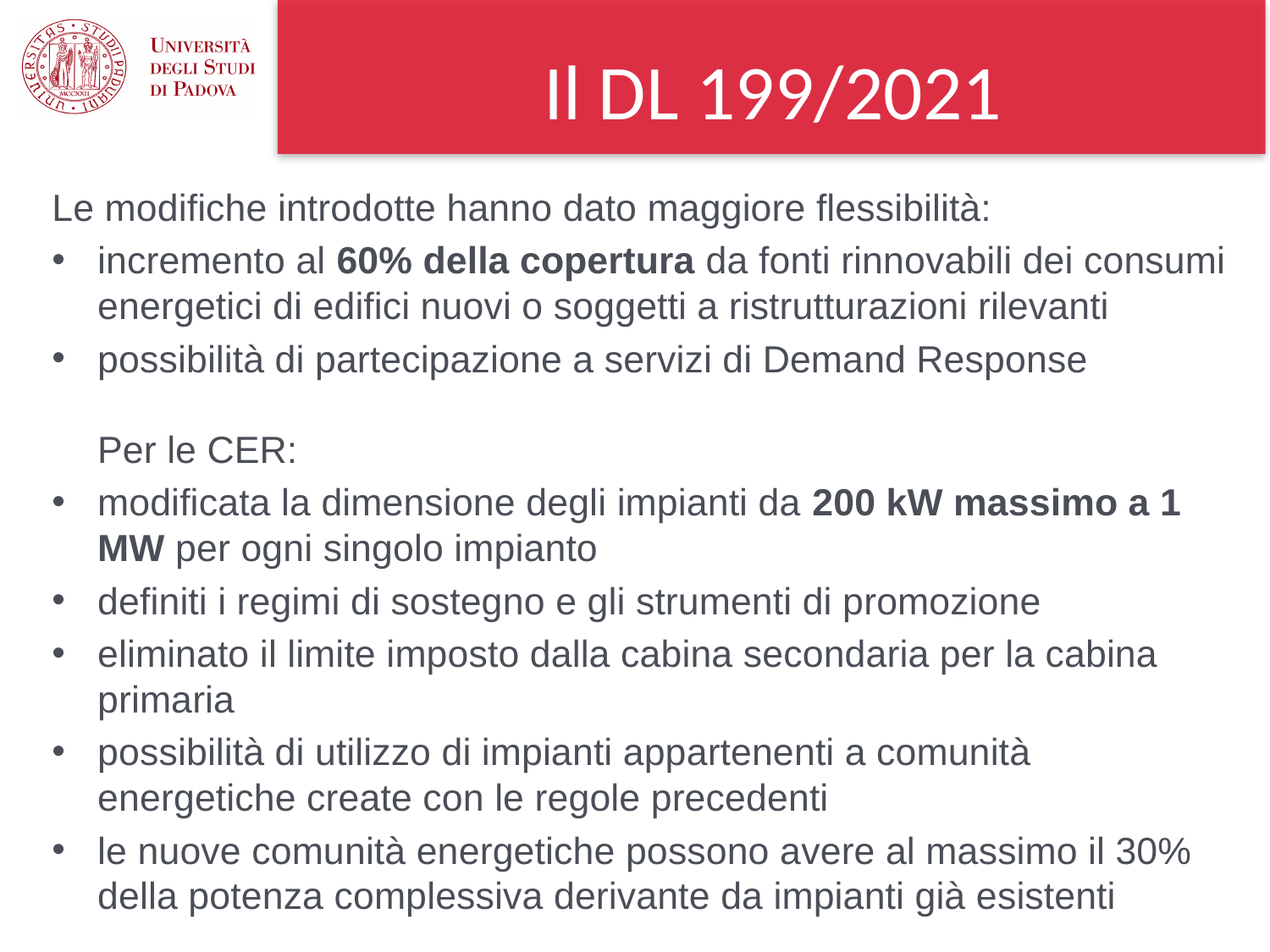

# Il DL 199/2021
Le modifiche introdotte hanno dato maggiore flessibilità:
incremento al 60% della copertura da fonti rinnovabili dei consumi energetici di edifici nuovi o soggetti a ristrutturazioni rilevanti
possibilità di partecipazione a servizi di Demand Response
Per le CER:
modificata la dimensione degli impianti da 200 kW massimo a 1 MW per ogni singolo impianto
definiti i regimi di sostegno e gli strumenti di promozione
eliminato il limite imposto dalla cabina secondaria per la cabina primaria
possibilità di utilizzo di impianti appartenenti a comunità energetiche create con le regole precedenti
le nuove comunità energetiche possono avere al massimo il 30% della potenza complessiva derivante da impianti già esistenti